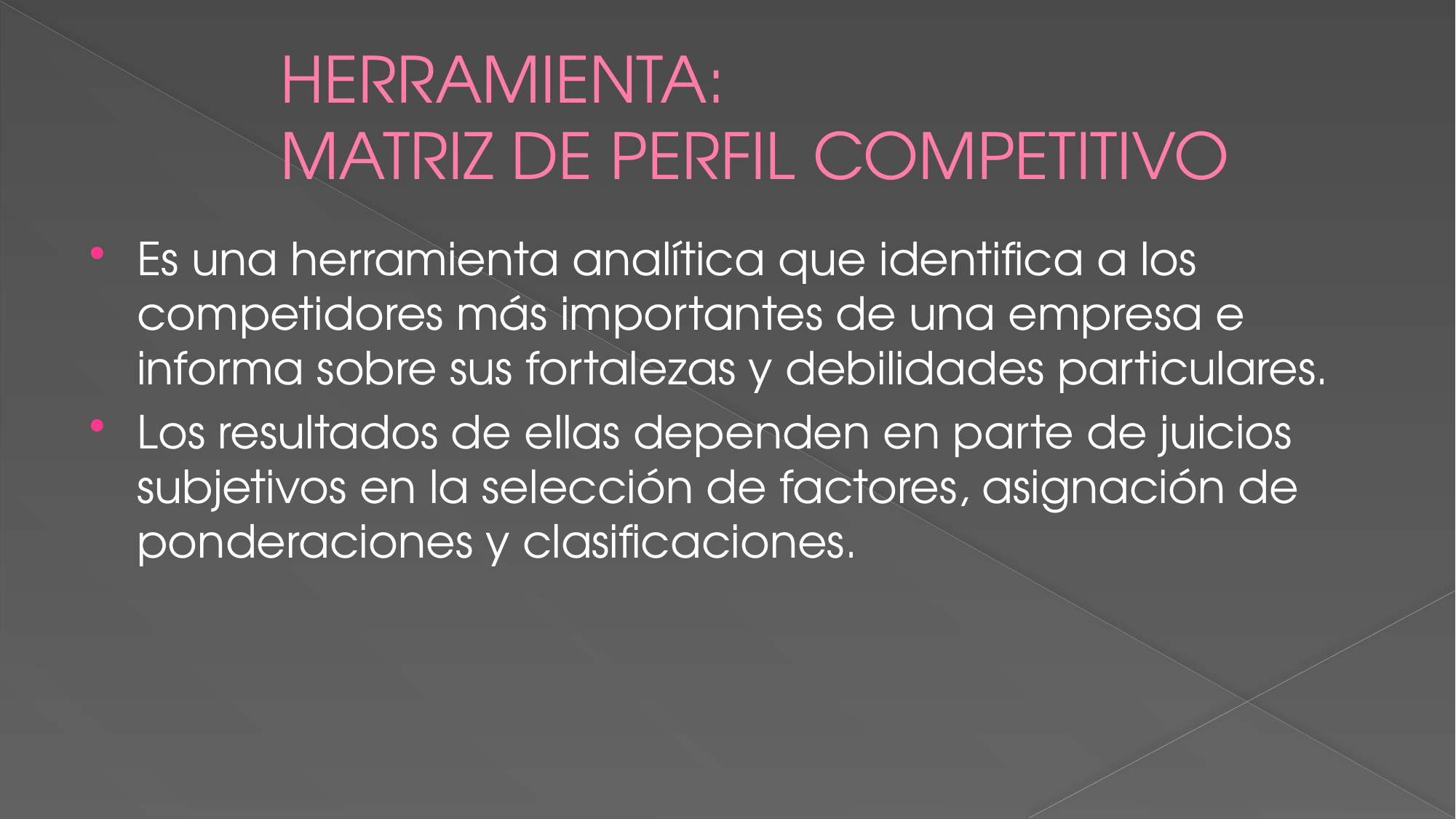

# HERRAMIENTA: MATRIZ DE PERFIL COMPETITIVO
Es una herramienta analítica que identifica a los competidores más importantes de una empresa e informa sobre sus fortalezas y debilidades particulares.
Los resultados de ellas dependen en parte de juicios subjetivos en la selección de factores, asignación de ponderaciones y clasificaciones.